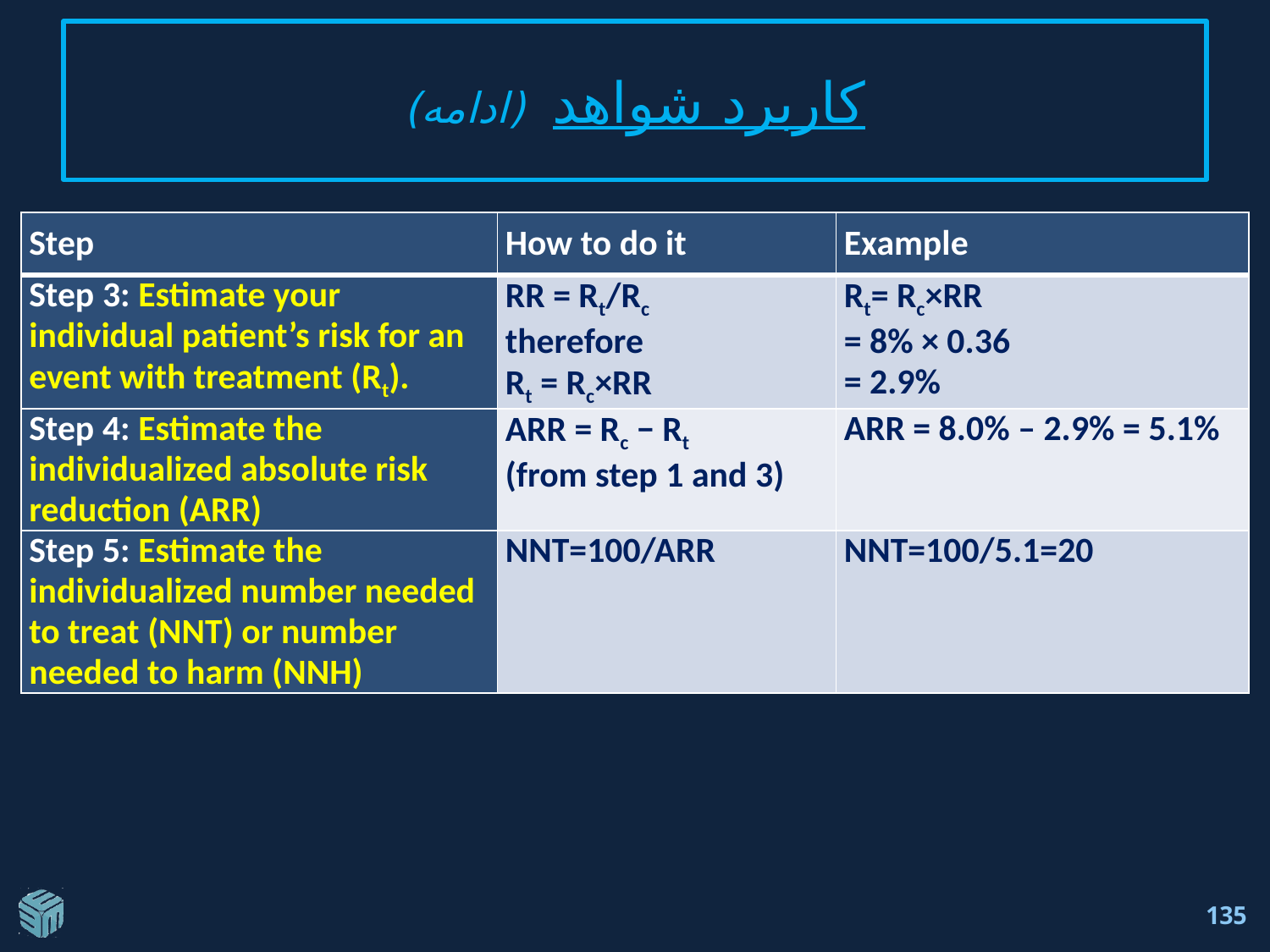

# کاربرد شواهد  (ادامه)
| Step | How to do it | Example |
| --- | --- | --- |
| Step 3: Estimate your individual patient’s risk for an event with treatment (Rt). | RR = Rt/Rc therefore Rt = Rc×RR | Rt= Rc×RR = 8% × 0.36 = 2.9% |
| Step 4: Estimate the individualized absolute risk reduction (ARR) | ARR = Rc − Rt (from step 1 and 3) | ARR = 8.0% – 2.9% = 5.1% |
| Step 5: Estimate the individualized number needed to treat (NNT) or number needed to harm (NNH) | NNT=100/ARR | NNT=100/5.1=20 |
135